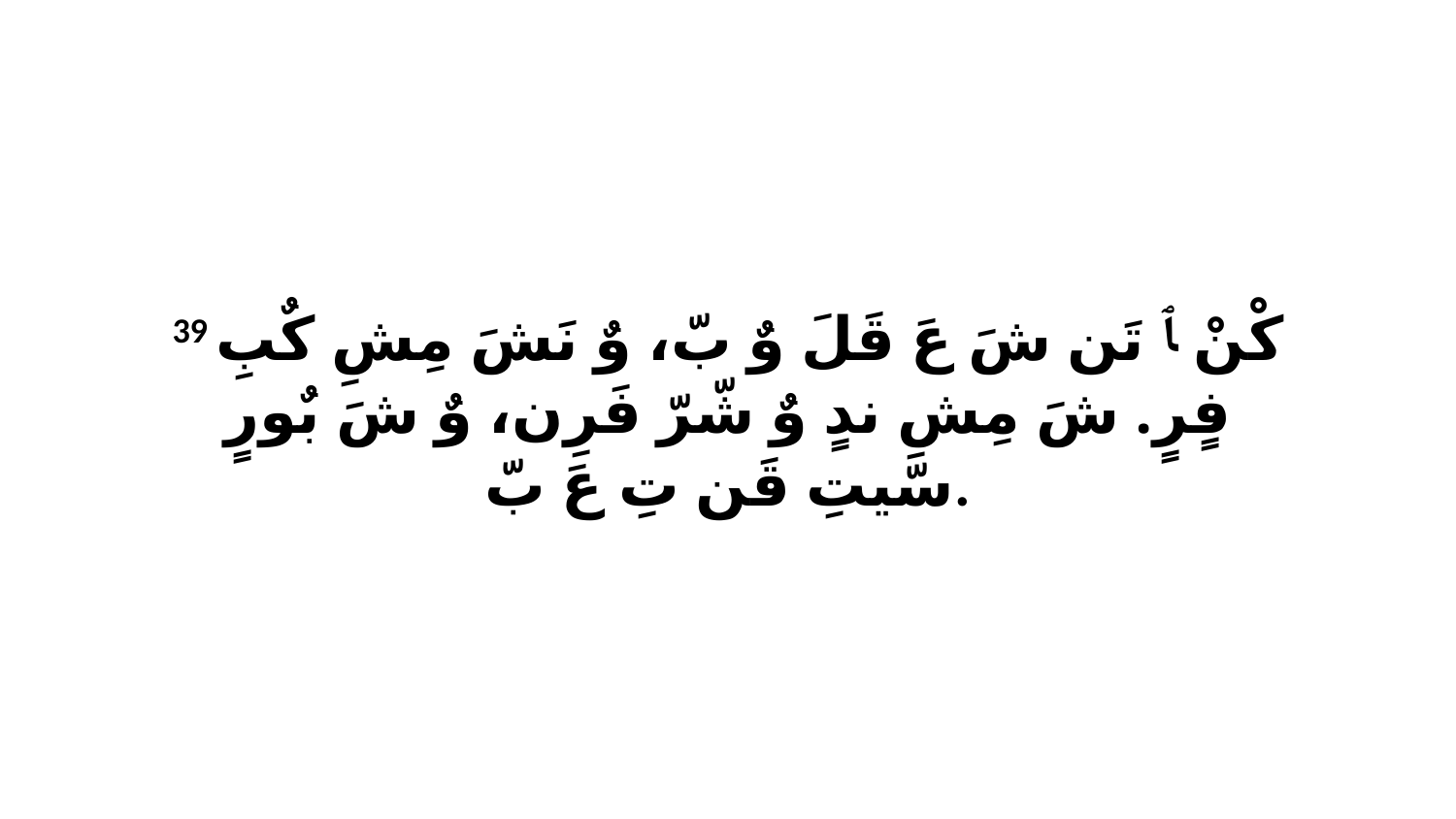

39 كْنْ ﭑ تَن شَ عَ قَلَ وٌ بّ، وٌ نَشَ مِشِ كٌبِ فٍرٍ. شَ مِشِ ندٍ وٌ شّرّ فَرِن، وٌ شَ بٌورٍ سّيتِ قَن تِ عَ بّ.